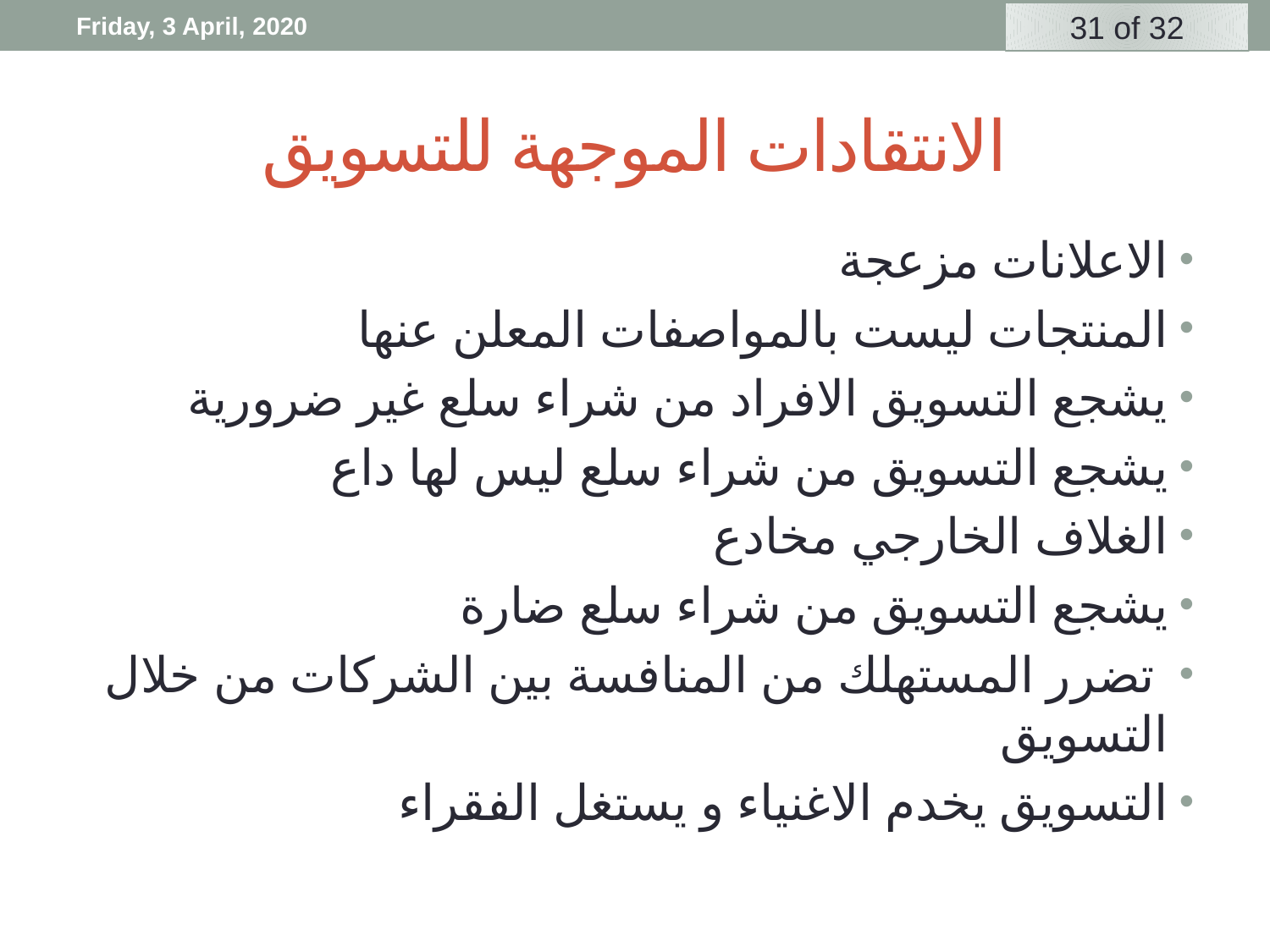

Friday, 3 April, 2020
# الانتقادات الموجهة للتسويق
الاعلانات مزعجة
المنتجات ليست بالمواصفات المعلن عنها
يشجع التسويق الافراد من شراء سلع غير ضرورية
يشجع التسويق من شراء سلع ليس لها داع
الغلاف الخارجي مخادع
يشجع التسويق من شراء سلع ضارة
 تضرر المستهلك من المنافسة بين الشركات من خلال التسويق
التسويق يخدم الاغنياء و يستغل الفقراء